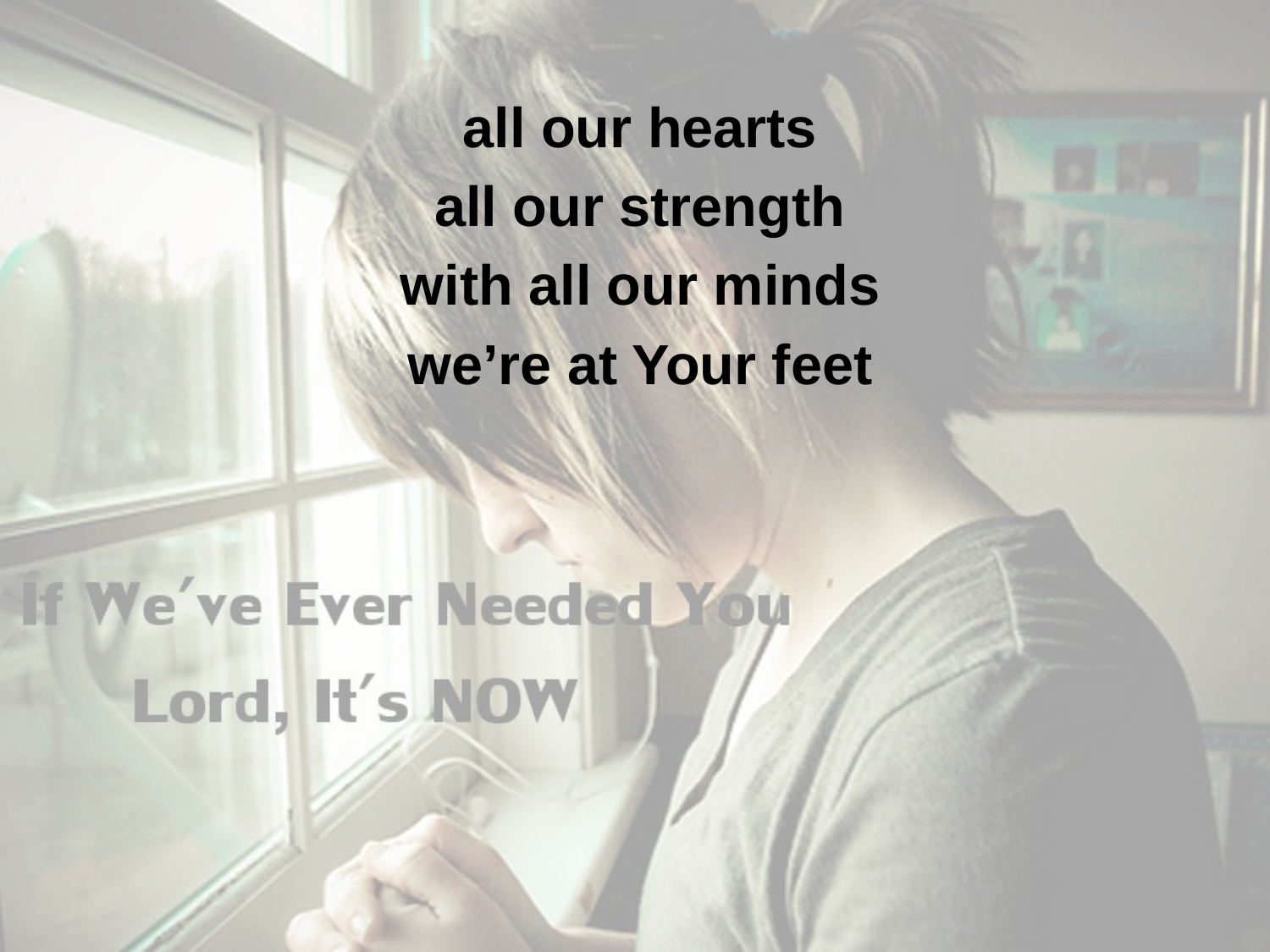

all our hearts
all our strength
with all our minds
we’re at Your feet